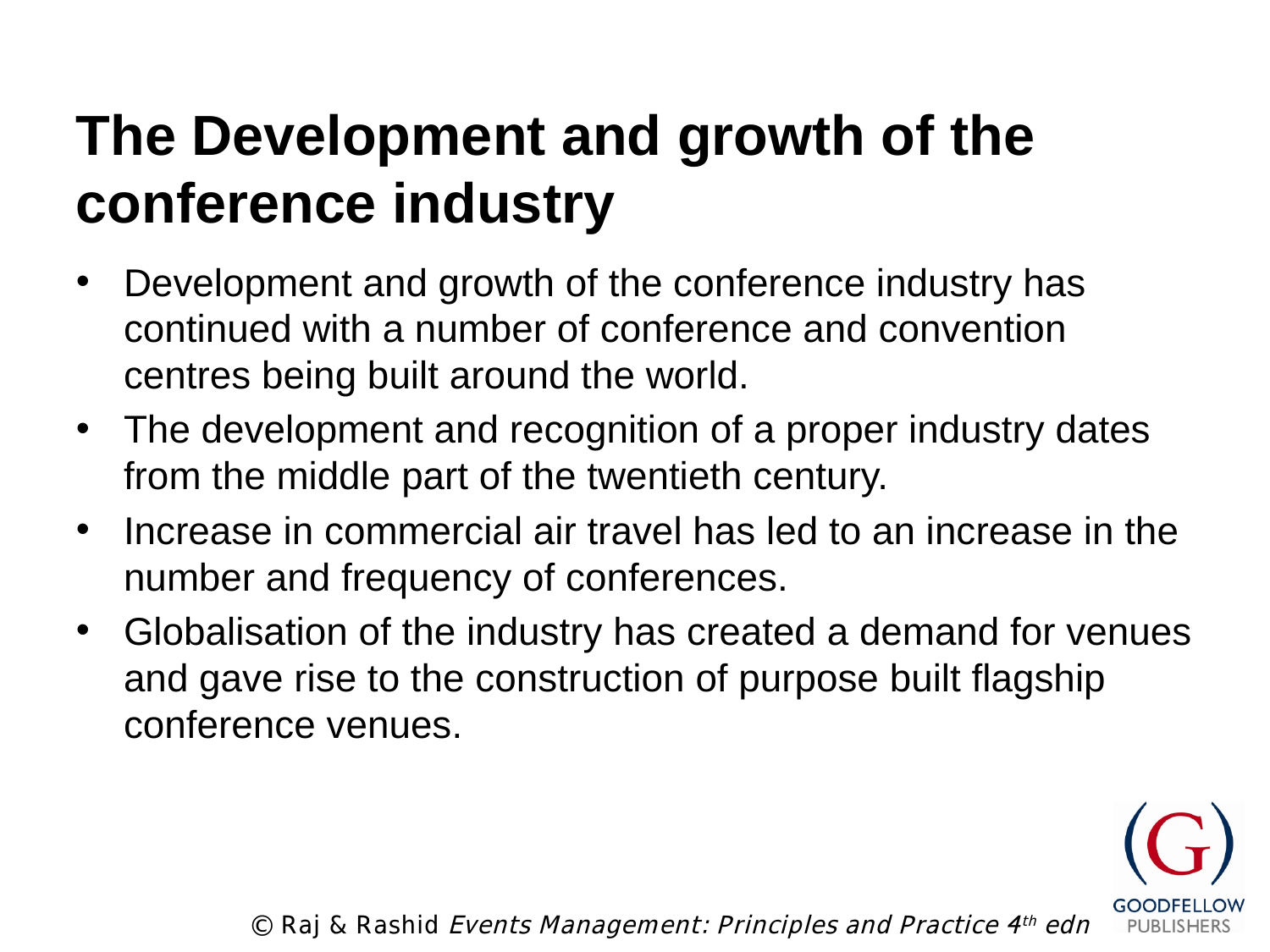

# The Development and growth of the conference industry
Development and growth of the conference industry has continued with a number of conference and convention centres being built around the world.
The development and recognition of a proper industry dates from the middle part of the twentieth century.
Increase in commercial air travel has led to an increase in the number and frequency of conferences.
Globalisation of the industry has created a demand for venues and gave rise to the construction of purpose built flagship conference venues.